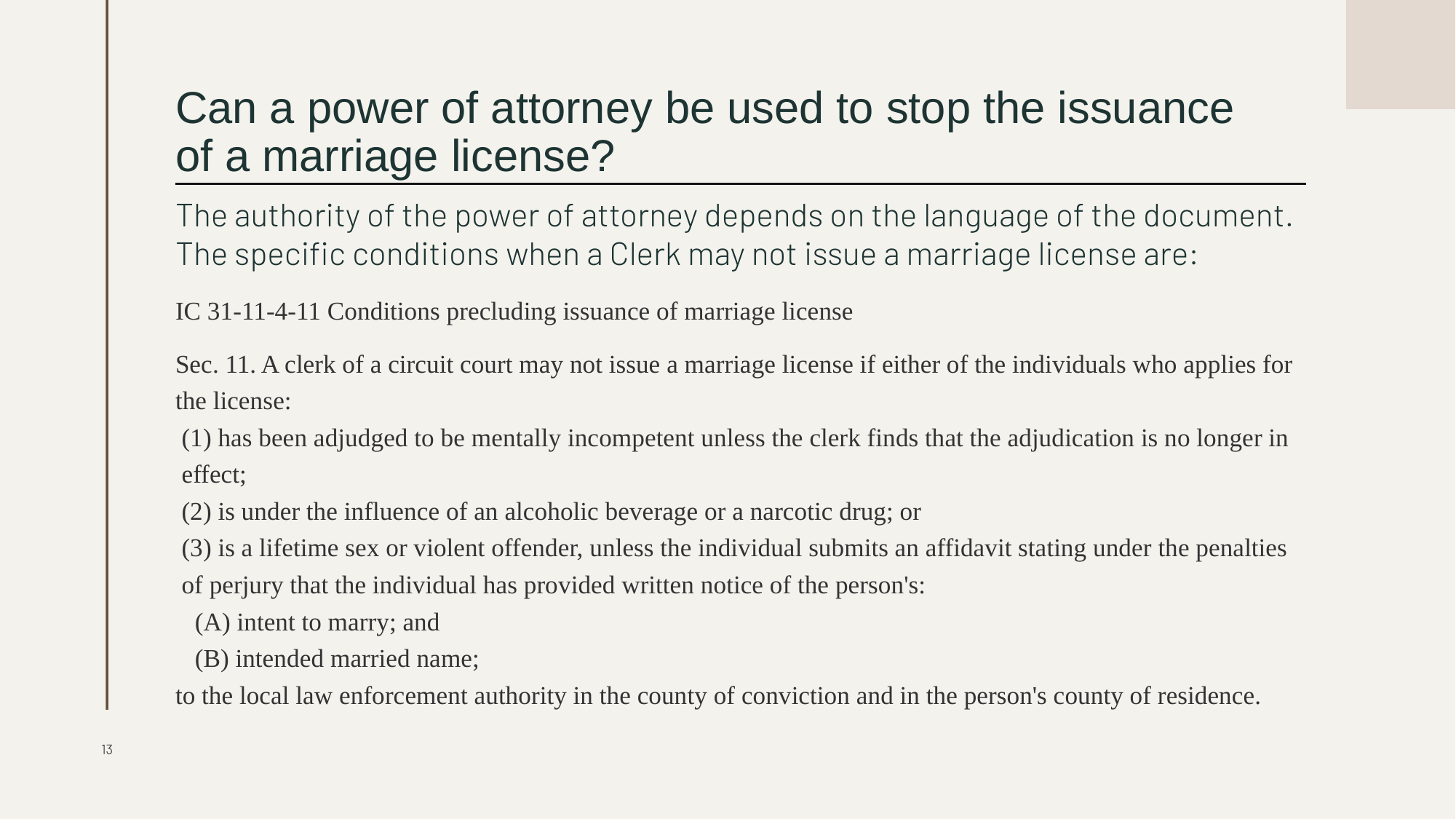

# Can a power of attorney be used to stop the issuance of a marriage license?
The authority of the power of attorney depends on the language of the document. The specific conditions when a Clerk may not issue a marriage license are:
IC 31-11-4-11 Conditions precluding issuance of marriage license
Sec. 11. A clerk of a circuit court may not issue a marriage license if either of the individuals who applies for the license:
(1) has been adjudged to be mentally incompetent unless the clerk finds that the adjudication is no longer in effect;
(2) is under the influence of an alcoholic beverage or a narcotic drug; or
(3) is a lifetime sex or violent offender, unless the individual submits an affidavit stating under the penalties of perjury that the individual has provided written notice of the person's:
(A) intent to marry; and
(B) intended married name;
to the local law enforcement authority in the county of conviction and in the person's county of residence.

13